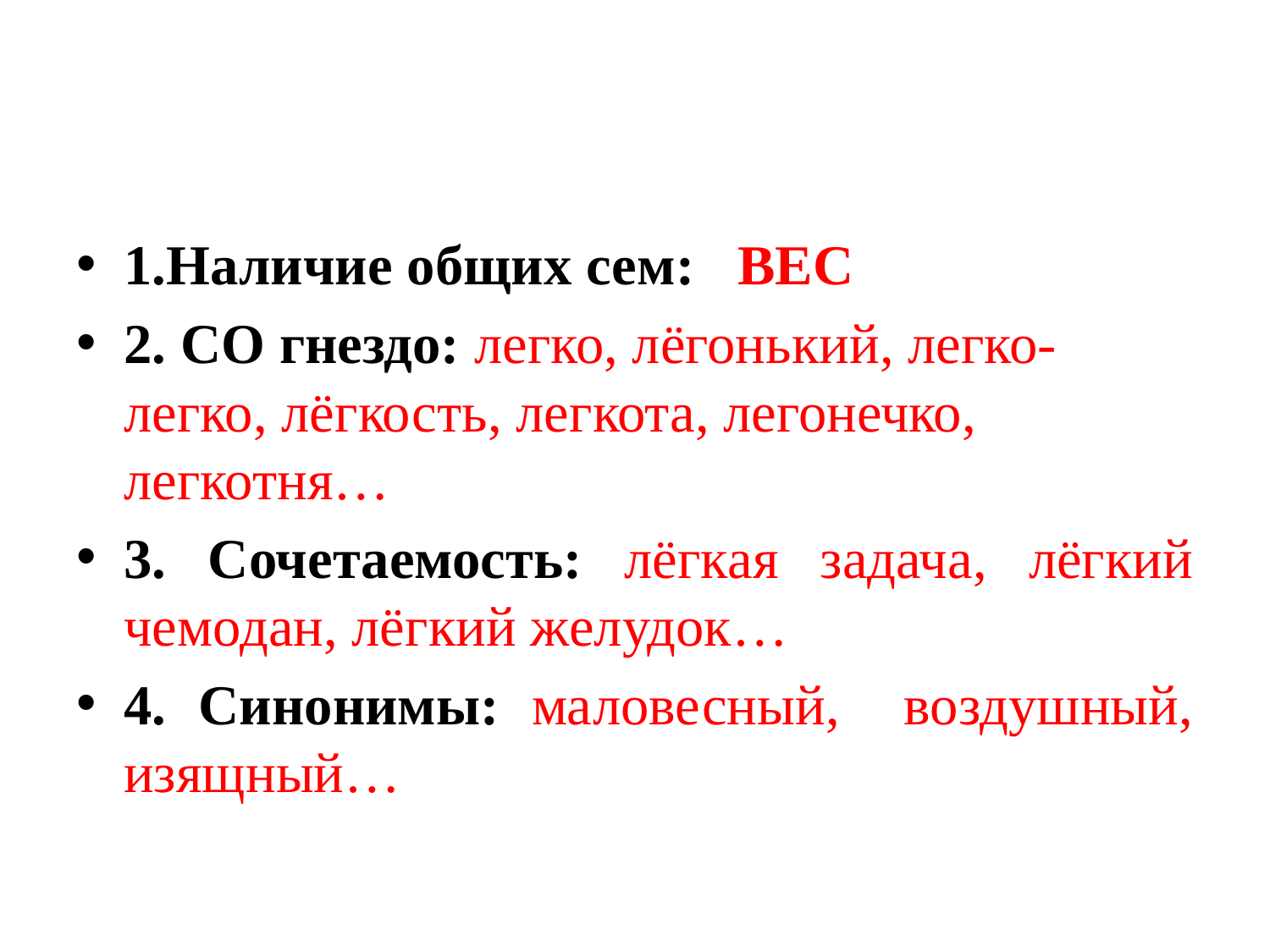

#
1.Наличие общих сем:   ВЕС
2. СО гнездо: легко, лёгонький, легко-легко, лёгкость, легкота, легонечко, легкотня…
3. Сочетаемость: лёгкая задача, лёгкий чемодан, лёгкий желудок…
4. Синонимы: маловесный,  воздушный, изящный…